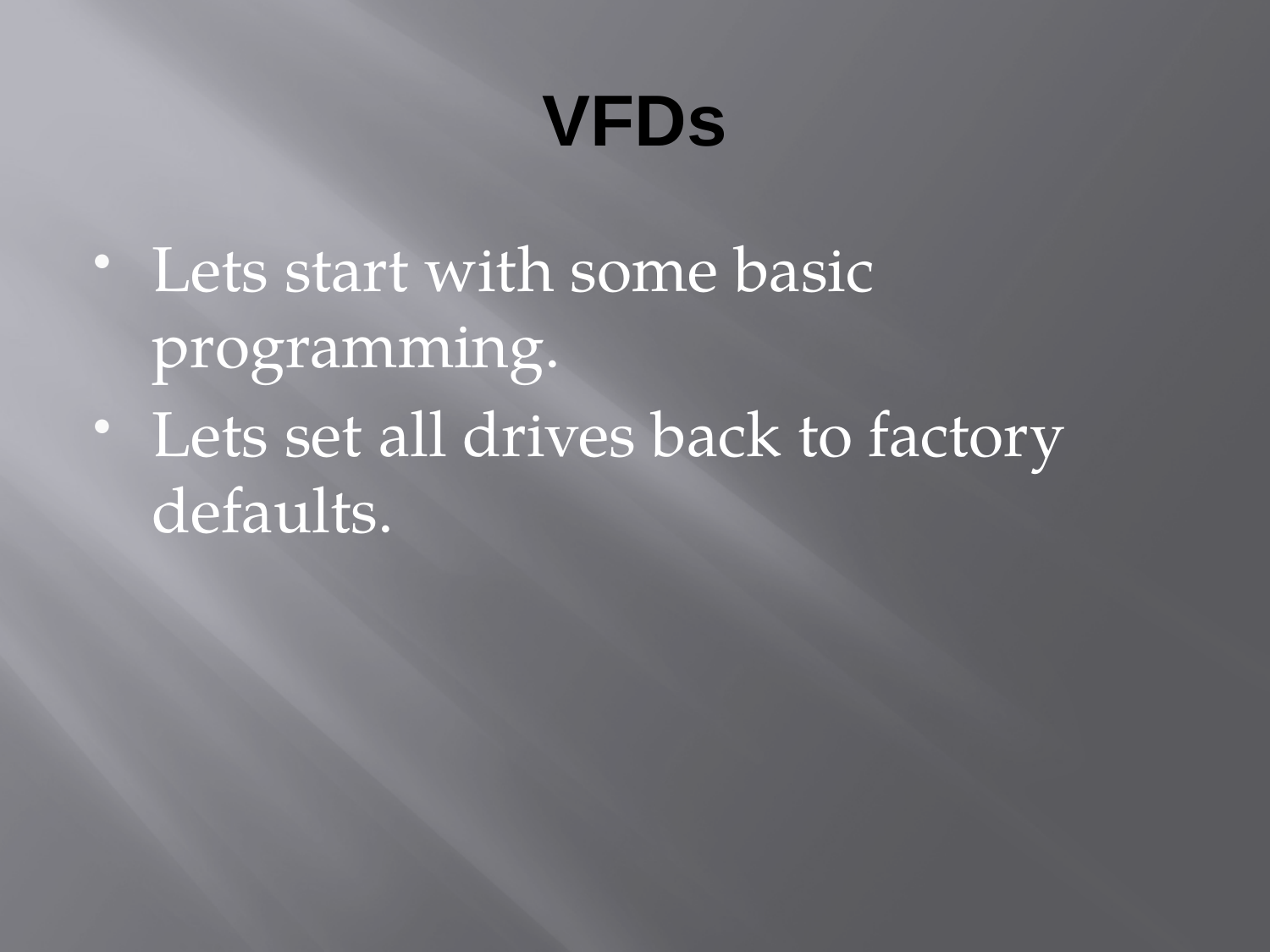

# VFDs
Lets start with some basic programming.
Lets set all drives back to factory defaults.